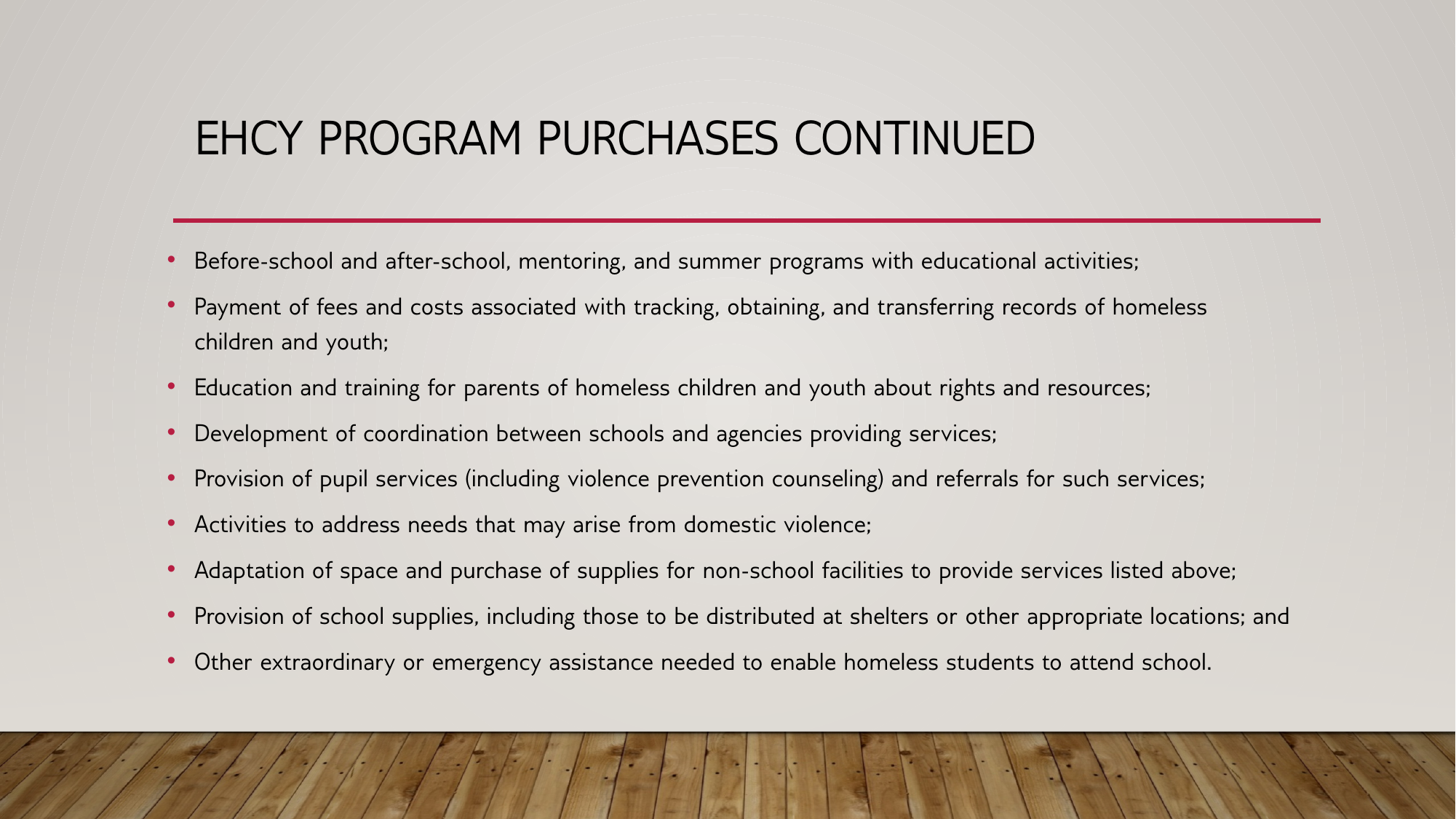

# Ehcy Program Purchases Continued
Before-school and after-school, mentoring, and summer programs with educational activities;
Payment of fees and costs associated with tracking, obtaining, and transferring records of homeless children and youth;
Education and training for parents of homeless children and youth about rights and resources;
Development of coordination between schools and agencies providing services;
Provision of pupil services (including violence prevention counseling) and referrals for such services;
Activities to address needs that may arise from domestic violence;
Adaptation of space and purchase of supplies for non-school facilities to provide services listed above;
Provision of school supplies, including those to be distributed at shelters or other appropriate locations; and
Other extraordinary or emergency assistance needed to enable homeless students to attend school.